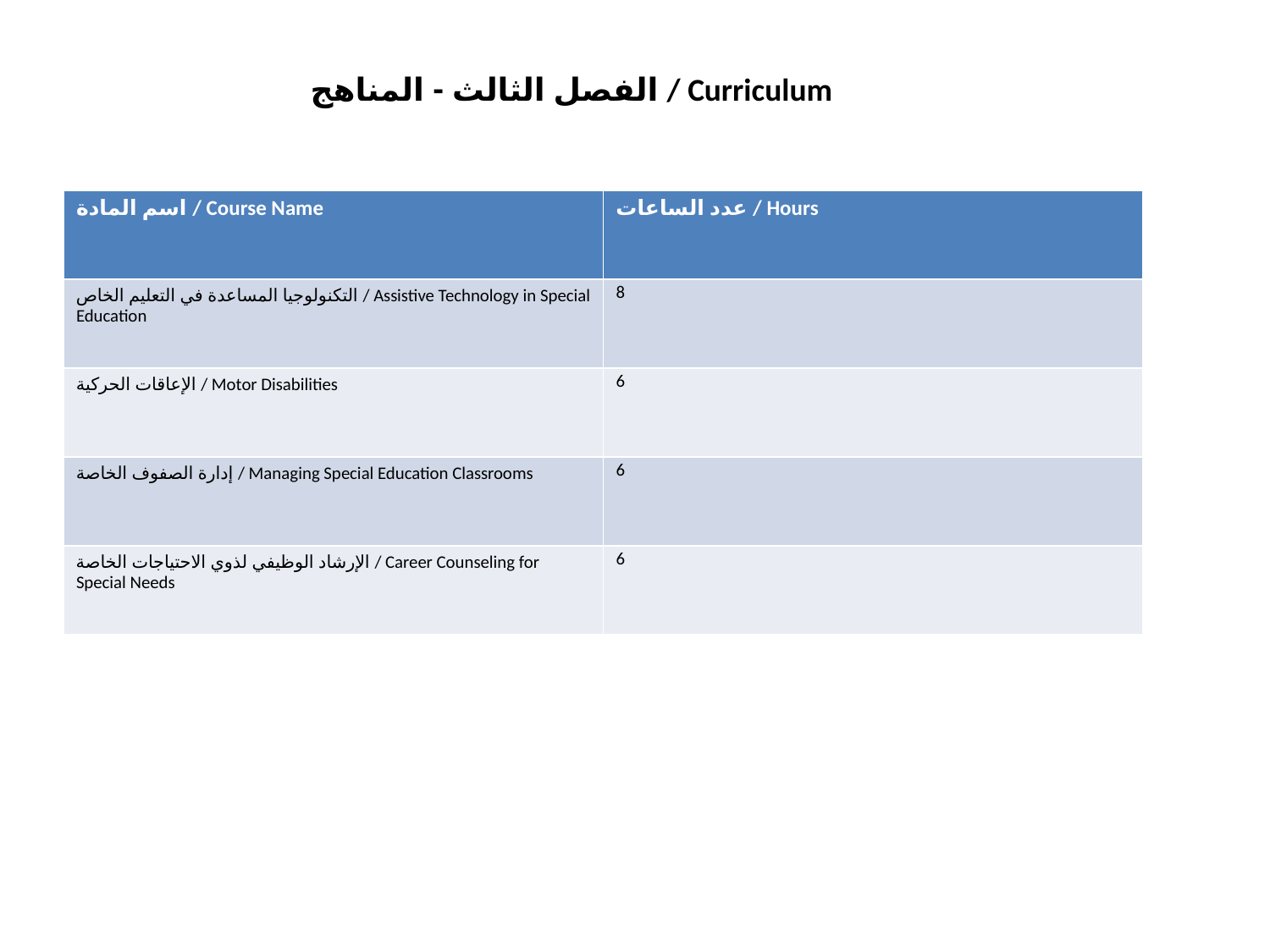

#
الفصل الثالث - المناهج / Curriculum
| اسم المادة / Course Name | عدد الساعات / Hours |
| --- | --- |
| التكنولوجيا المساعدة في التعليم الخاص / Assistive Technology in Special Education | 8 |
| الإعاقات الحركية / Motor Disabilities | 6 |
| إدارة الصفوف الخاصة / Managing Special Education Classrooms | 6 |
| الإرشاد الوظيفي لذوي الاحتياجات الخاصة / Career Counseling for Special Needs | 6 |